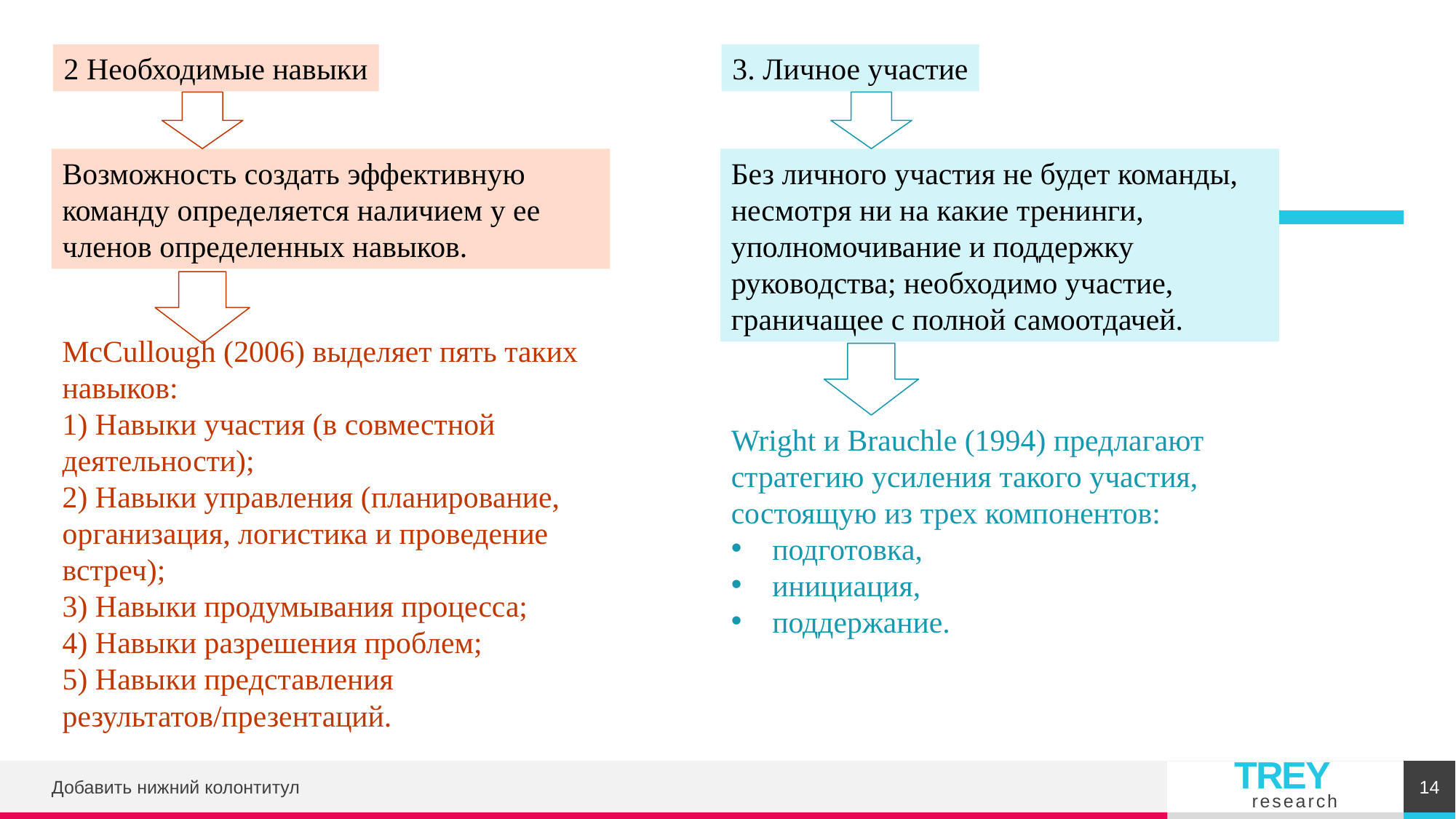

2 Необходимые навыки
3. Личное участие

Возможность создать эффективную команду определяется наличием у ее членов определенных навыков.
Без личного участия не будет команды, несмотря ни на какие тренинги, уполномочивание и поддержку руководства; необходимо участие, граничащее с полной самоотдачей.

McCullough (2006) выделяет пять таких навыков:
1) Навыки участия (в совместной деятельности);
2) Навыки управления (планирование, организация, логистика и проведение встреч);
3) Навыки продумывания процесса;
4) Навыки разрешения проблем;
5) Навыки представления результатов/презентаций.

Wright и Brauchle (1994) предлагают стратегию усиления такого участия, состоящую из трех компонентов:
подготовка,
инициация,
поддержание.
14
Добавить нижний колонтитул